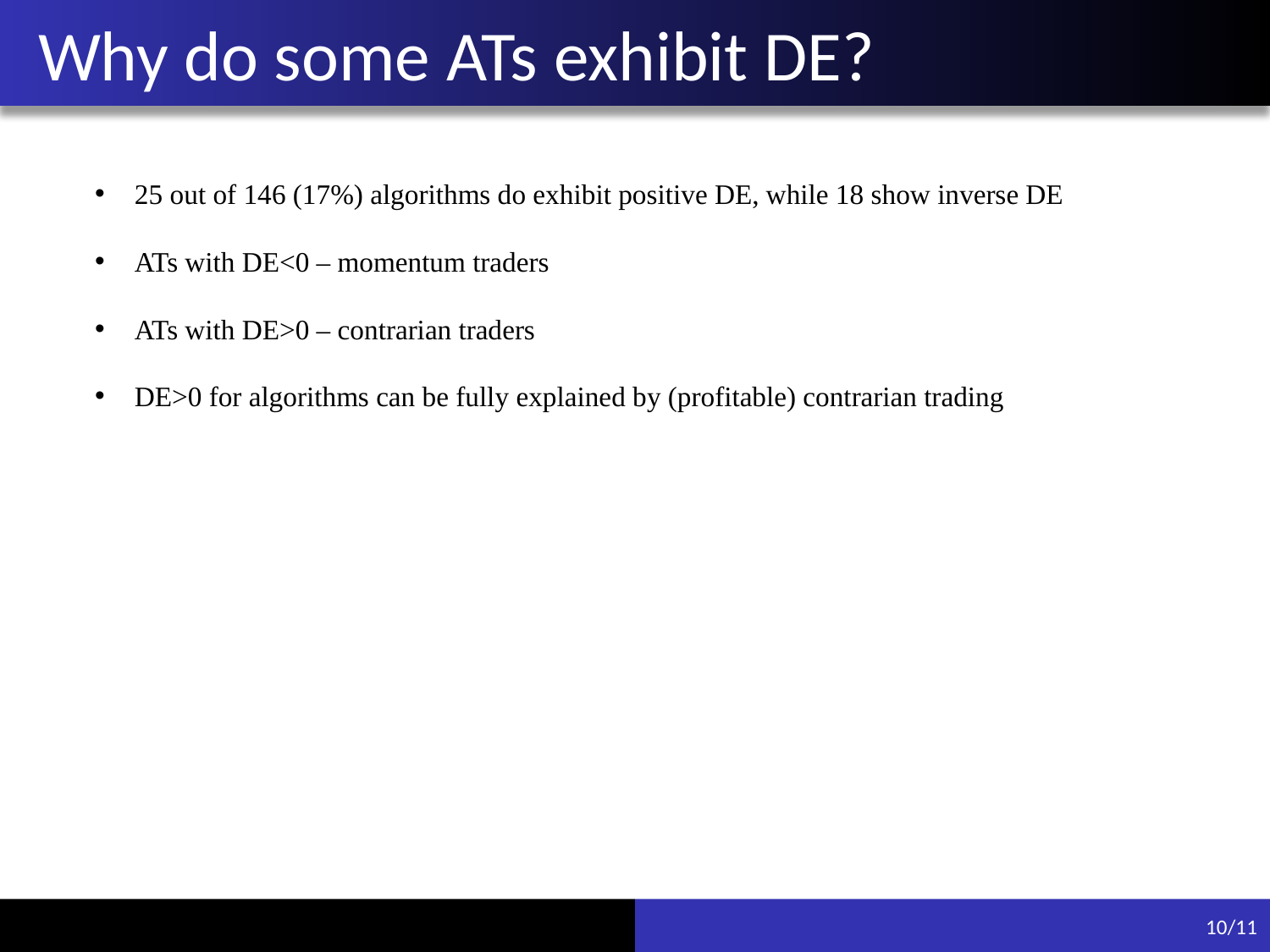

# Why do some ATs exhibit DE?
25 out of 146 (17%) algorithms do exhibit positive DE, while 18 show inverse DE

ATs with DE<0 – momentum traders

ATs with DE>0 – contrarian traders

DE>0 for algorithms can be fully explained by (profitable) contrarian trading

10/11